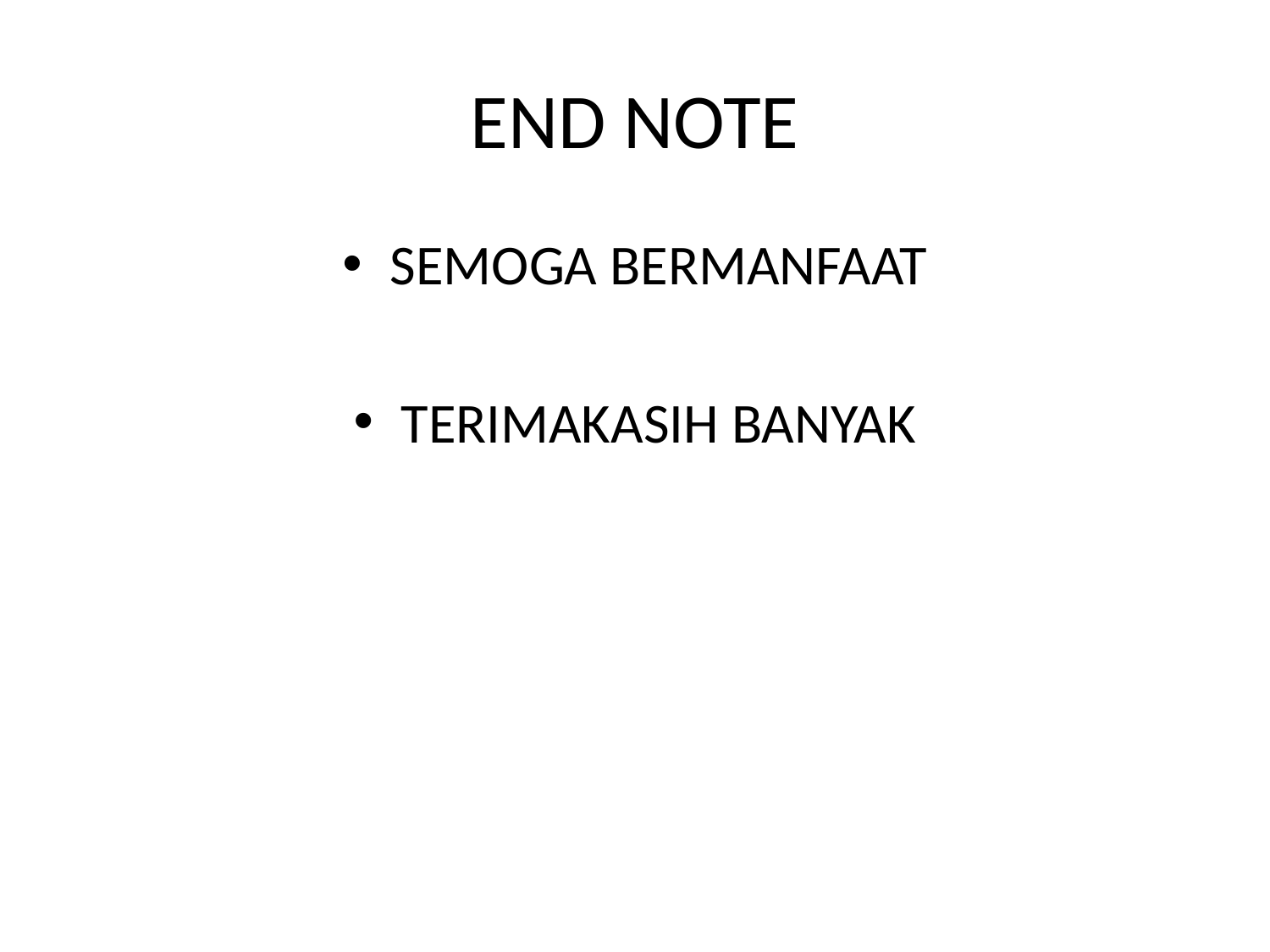

# END NOTE
SEMOGA BERMANFAAT

TERIMAKASIH BANYAK